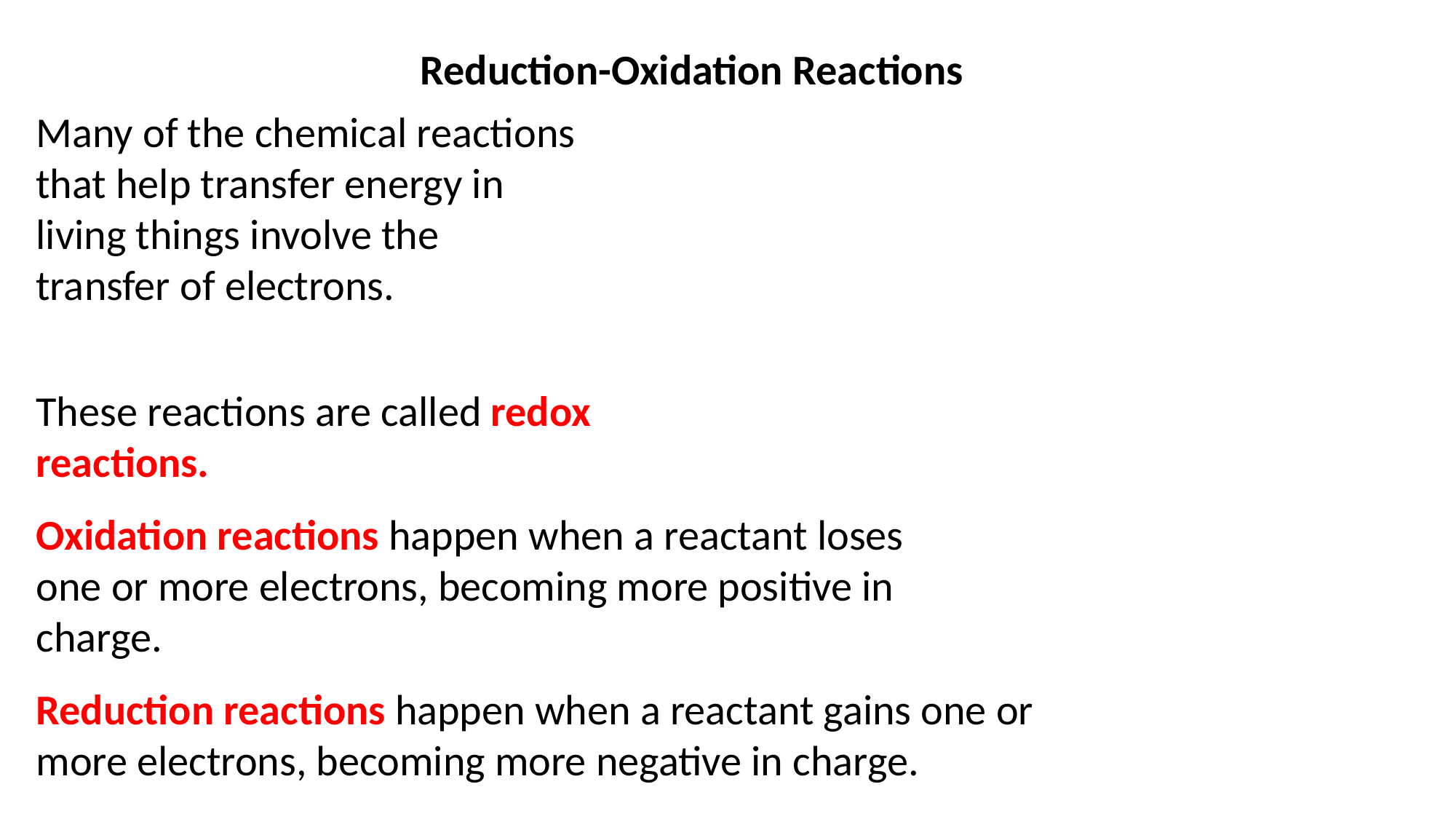

Reduction-Oxidation Reactions
Many of the chemical reactions that help transfer energy in living things involve the transfer of electrons.
These reactions are called redox reactions.
Oxidation reactions happen when a reactant loses one or more electrons, becoming more positive in charge.
Reduction reactions happen when a reactant gains one or more electrons, becoming more negative in charge.